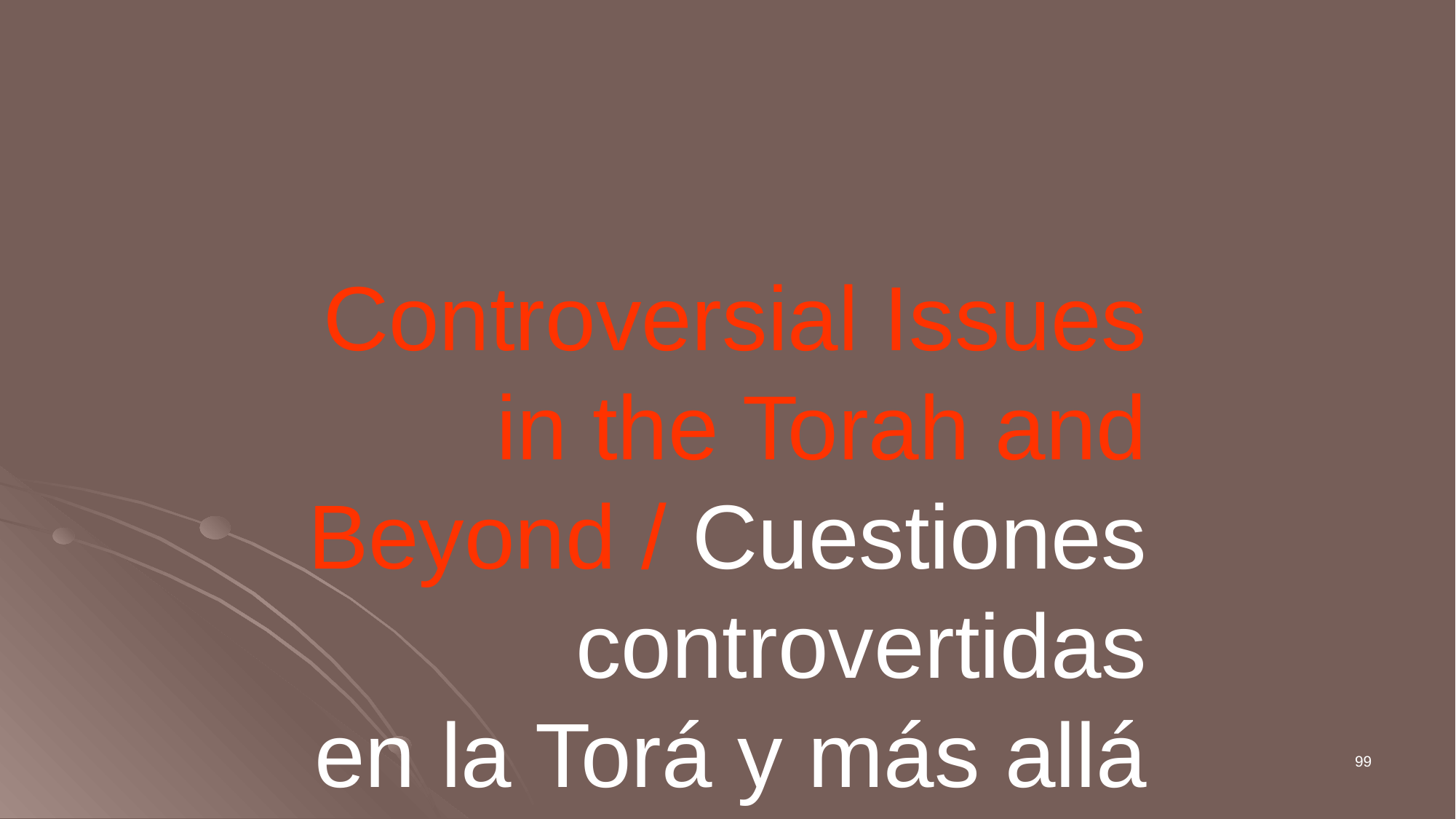

# Controversial Issues in the Torah and Beyond / Cuestiones controvertidas
en la Torá y más allá
99